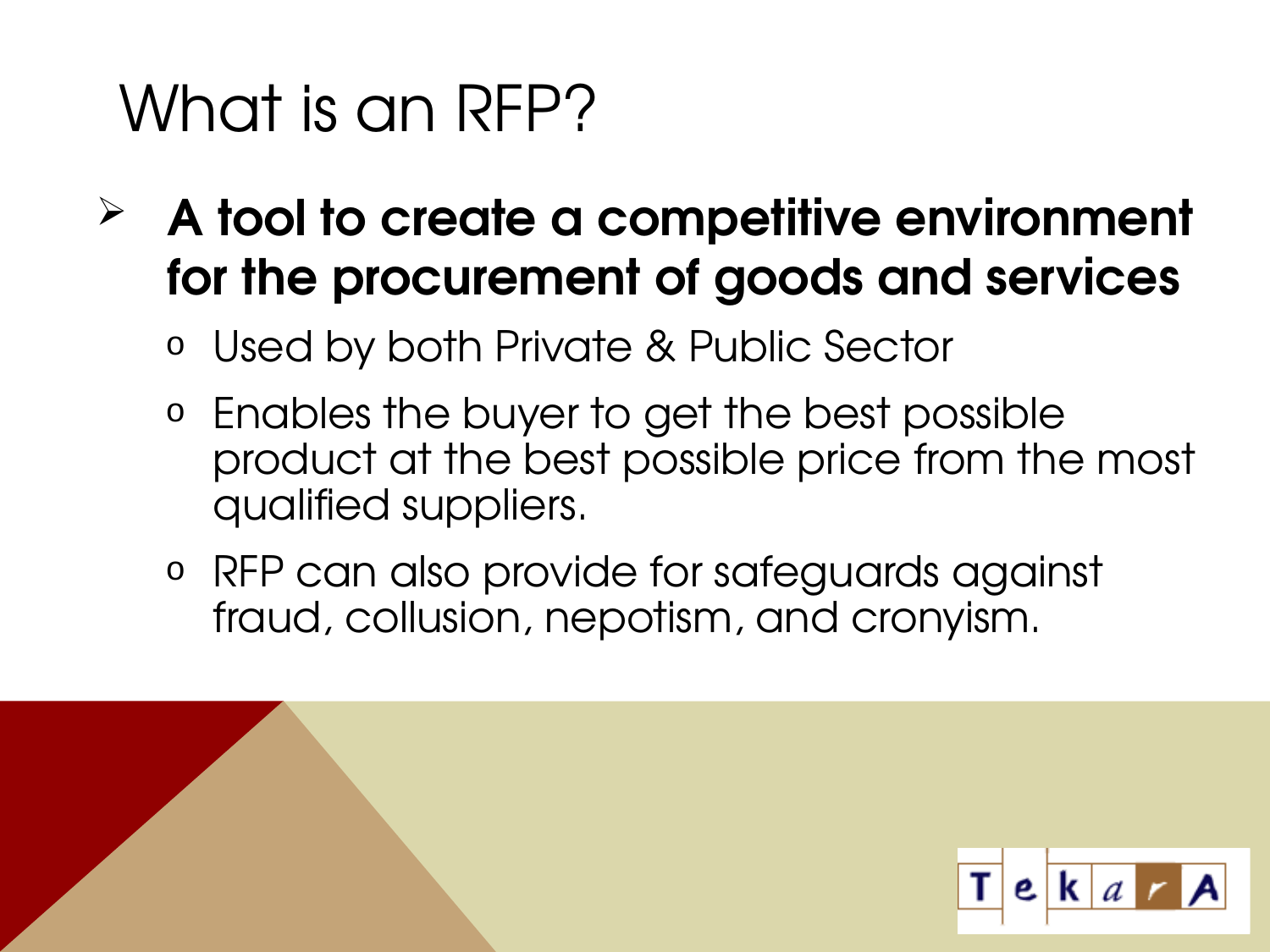

# What is an RFP?
A tool to create a competitive environment for the procurement of goods and services
Used by both Private & Public Sector
Enables the buyer to get the best possible product at the best possible price from the most qualified suppliers.
RFP can also provide for safeguards against fraud, collusion, nepotism, and cronyism.